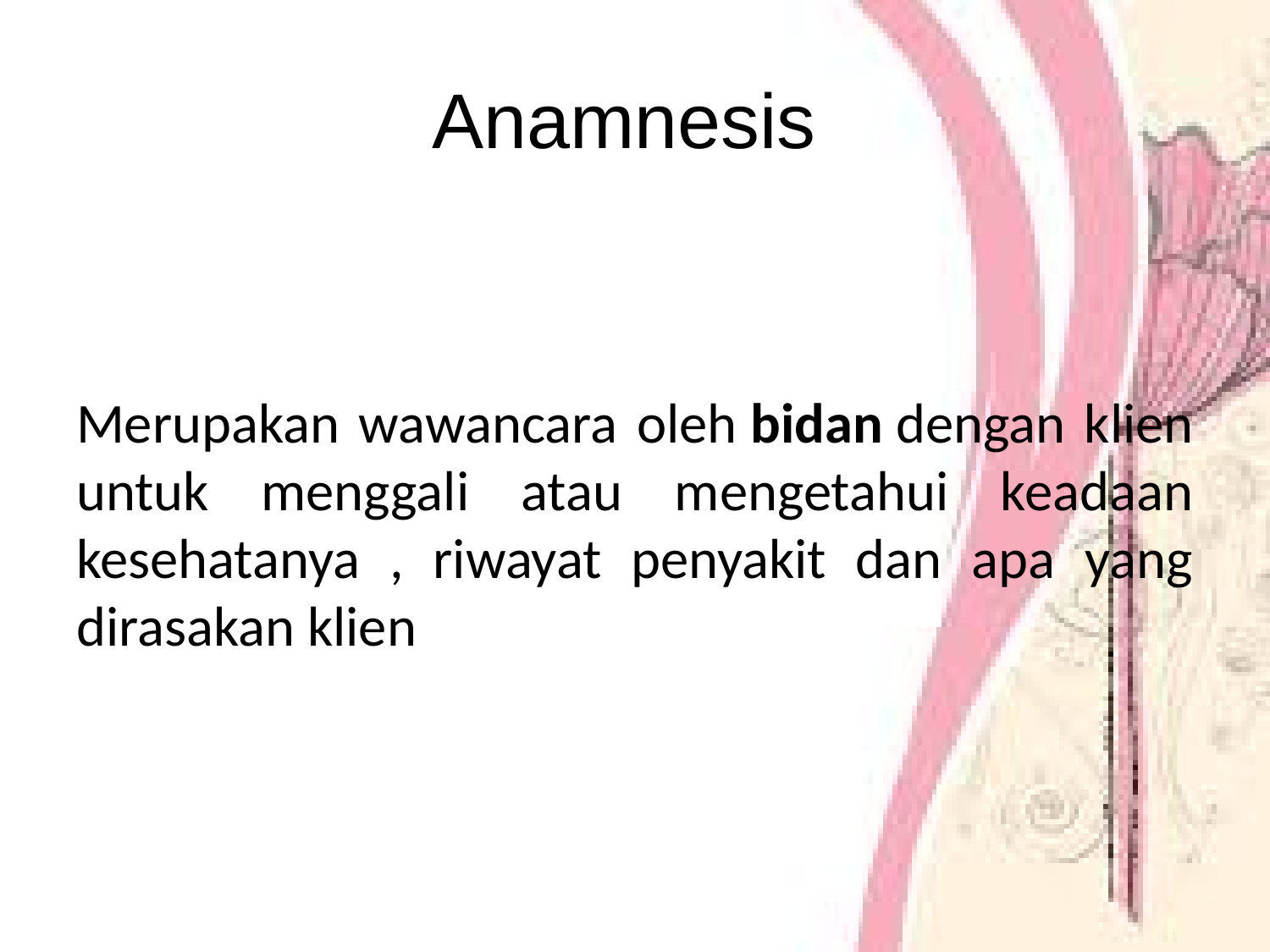

# Anamnesis

Merupakan wawancara oleh bidan dengan klien untuk menggali atau mengetahui keadaan kesehatanya , riwayat penyakit dan apa yang dirasakan klien